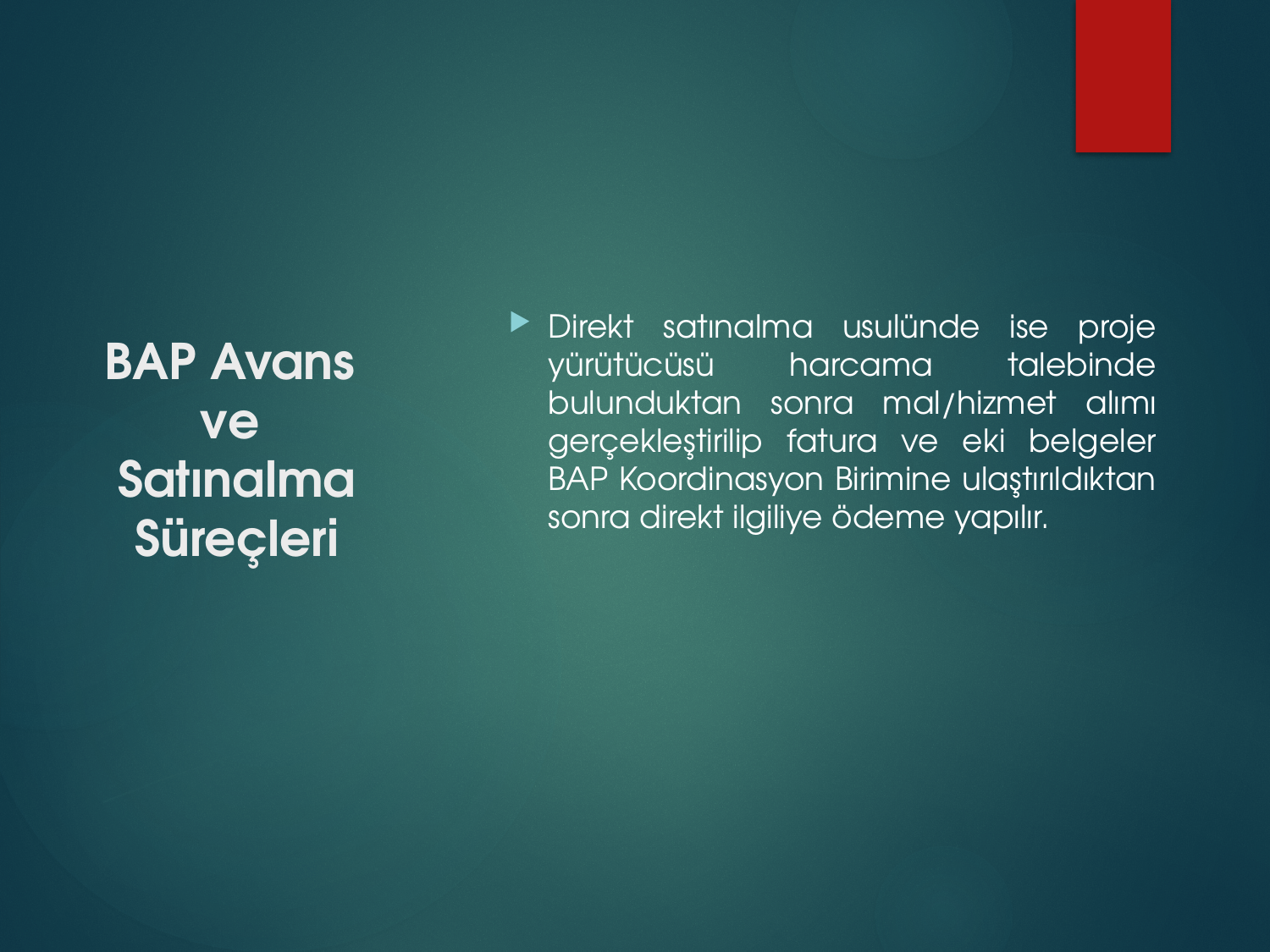

Direkt satınalma usulünde ise proje yürütücüsü harcama talebinde bulunduktan sonra mal/hizmet alımı gerçekleştirilip fatura ve eki belgeler BAP Koordinasyon Birimine ulaştırıldıktan sonra direkt ilgiliye ödeme yapılır.

# BAP Avans ve Satınalma Süreçleri